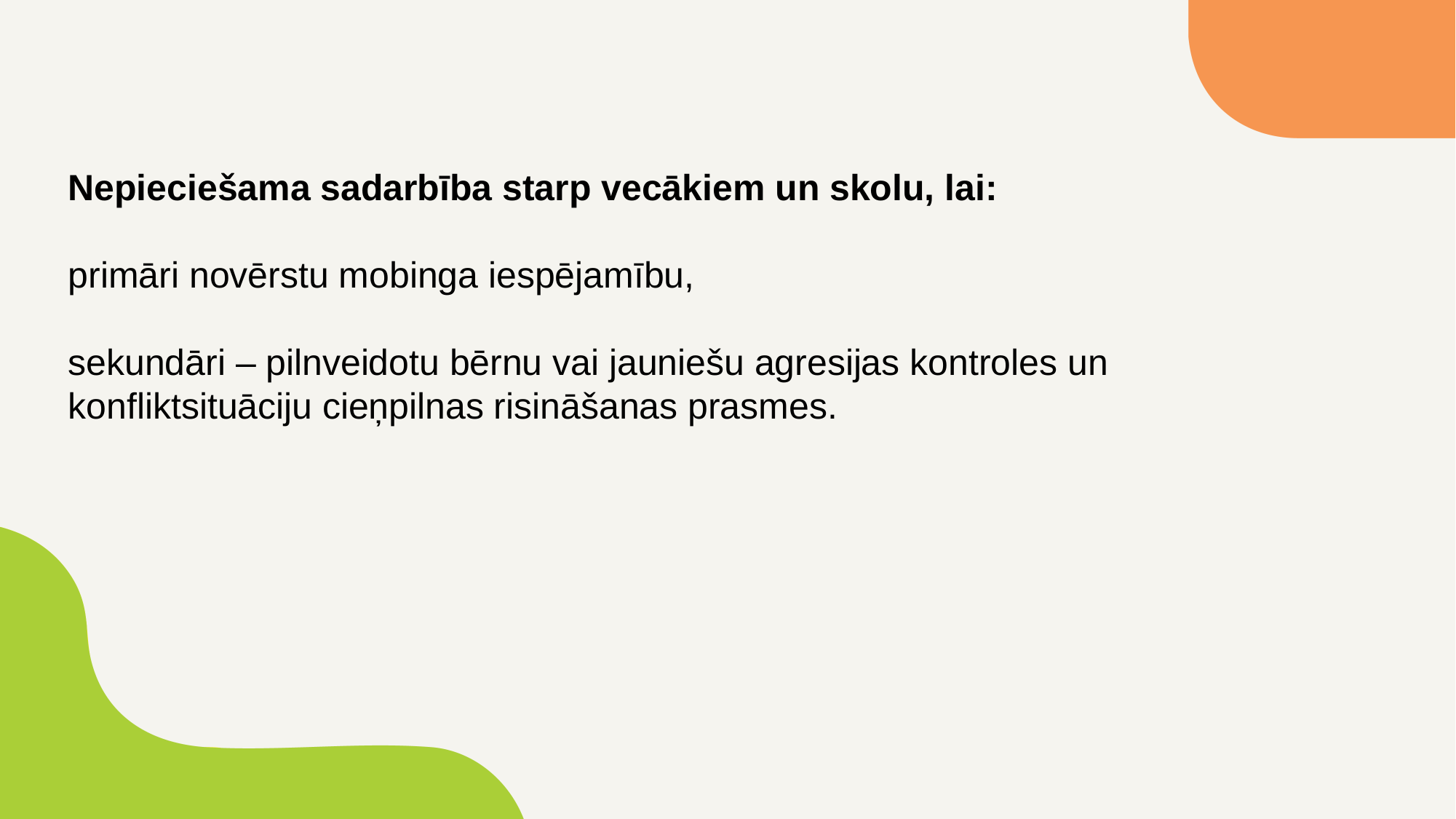

Nepieciešama sadarbība starp vecākiem un skolu, lai:

primāri novērstu mobinga iespējamību,

sekundāri – pilnveidotu bērnu vai jauniešu agresijas kontroles un konfliktsituāciju cieņpilnas risināšanas prasmes.